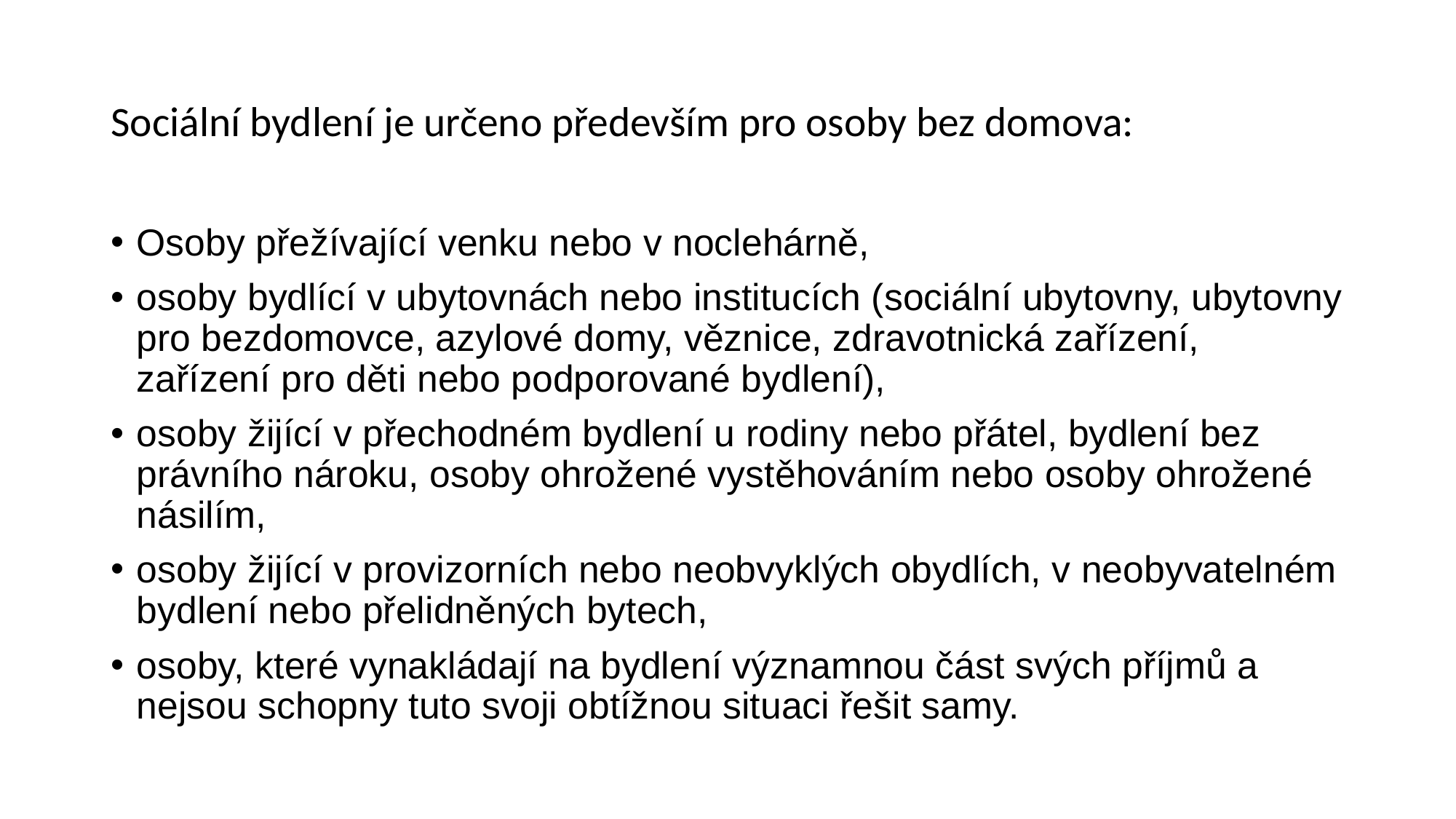

# Sociální bydlení je určeno především pro osoby bez domova:
Osoby přežívající venku nebo v noclehárně,
osoby bydlící v ubytovnách nebo institucích (sociální ubytovny, ubytovny pro bezdomovce, azylové domy, věznice, zdravotnická zařízení, zařízení pro děti nebo podporované bydlení),
osoby žijící v přechodném bydlení u rodiny nebo přátel, bydlení bez právního nároku, osoby ohrožené vystěhováním nebo osoby ohrožené násilím,
osoby žijící v provizorních nebo neobvyklých obydlích, v neobyvatelném bydlení nebo přelidněných bytech,
osoby, které vynakládají na bydlení významnou část svých příjmů a nejsou schopny tuto svoji obtížnou situaci řešit samy.